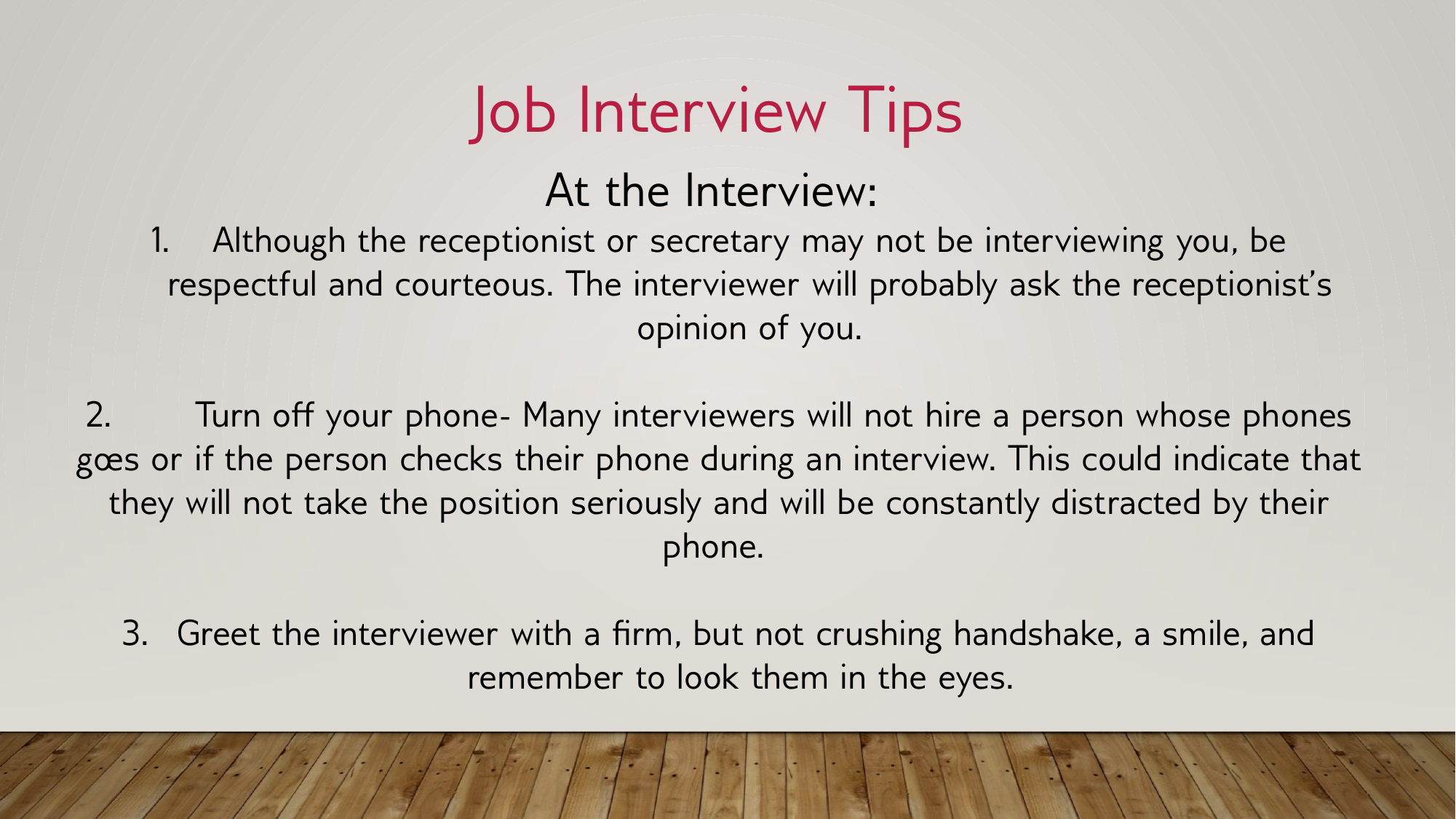

Job Interview Tips
At the Interview:
Although the receptionist or secretary may not be interviewing you, be respectful and courteous. The interviewer will probably ask the receptionist’s opinion of you.

2. 	Turn off your phone- Many interviewers will not hire a person whose phones goes or if the person checks their phone during an interview. This could indicate that they will not take the position seriously and will be constantly distracted by their phone.

Greet the interviewer with a firm, but not crushing handshake, a smile, and remember to look them in the eyes.